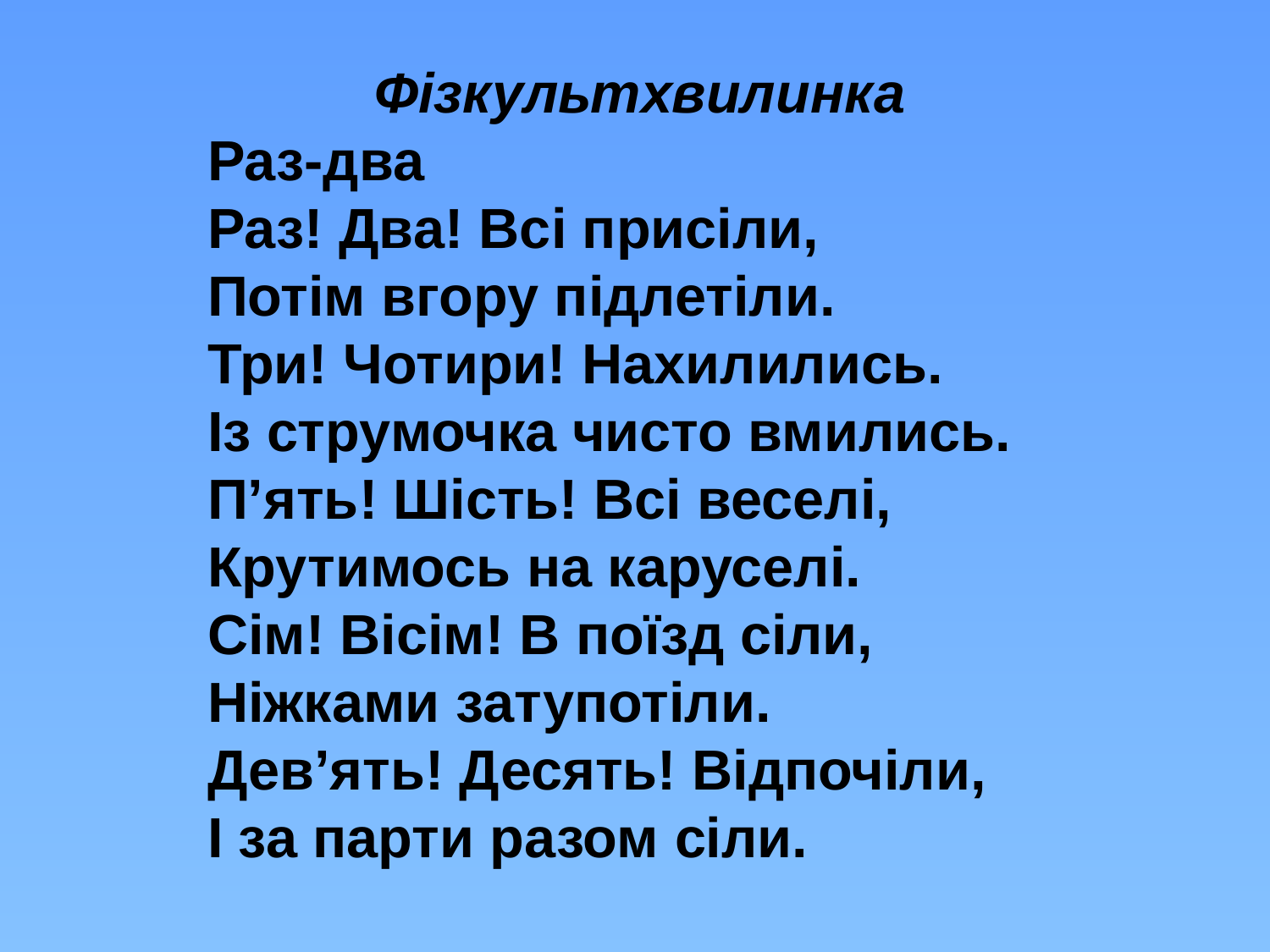

Фізкультхвилинка
Раз-два
Раз! Два! Всі присіли,
Потім вгору підлетіли.
Три! Чотири! Нахилились.
Із струмочка чисто вмились.
П’ять! Шість! Всі веселі,
Крутимось на каруселі.
Сім! Вісім! В поїзд сіли,
Ніжками затупотіли.
Дев’ять! Десять! Відпочіли,
І за парти разом сіли.